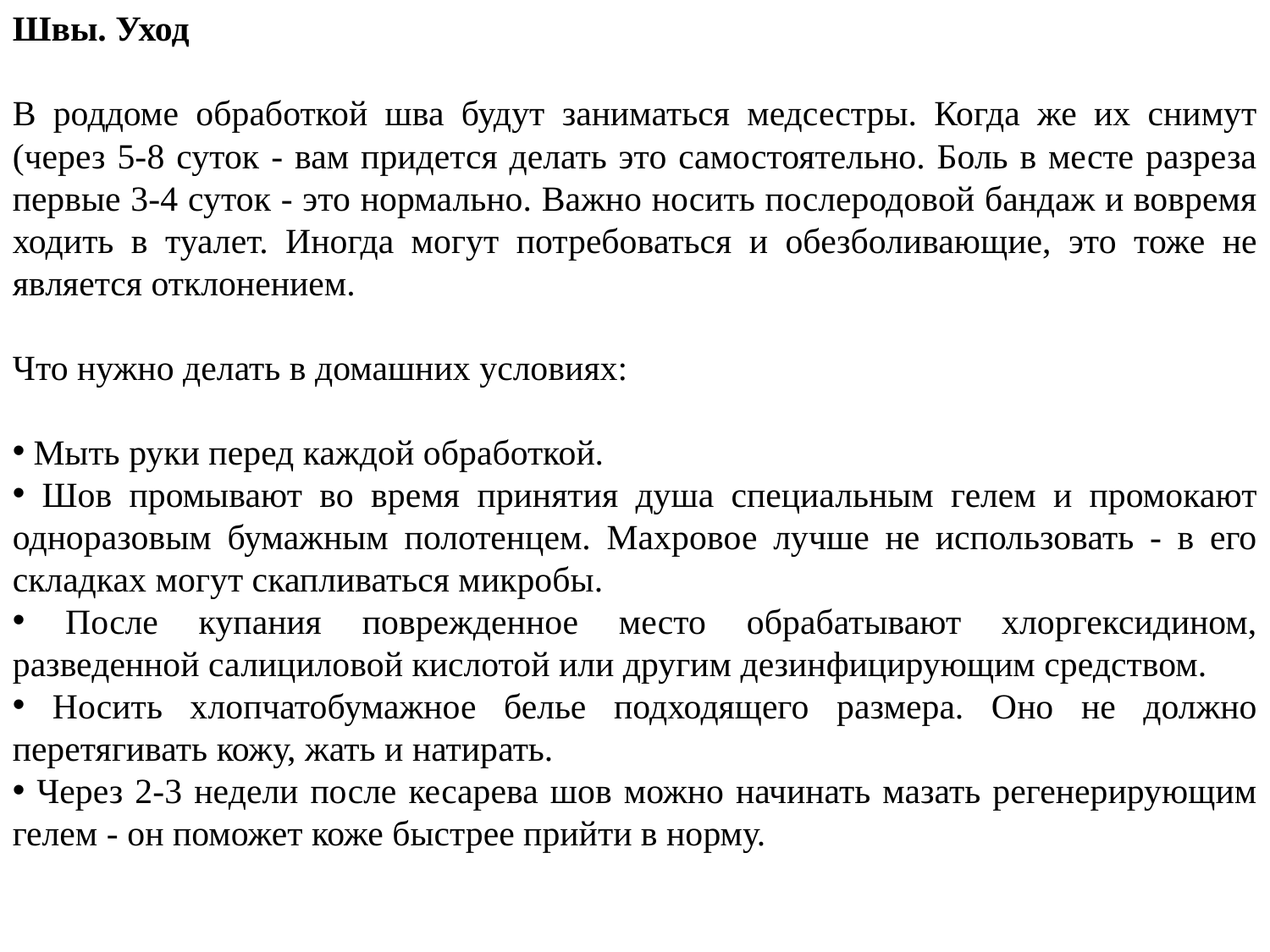

Швы. Уход

В роддоме обработкой шва будут заниматься медсестры. Когда же их снимут (через 5-8 суток - вам придется делать это самостоятельно. Боль в месте разреза первые 3-4 суток - это нормально. Важно носить послеродовой бандаж и вовремя ходить в туалет. Иногда могут потребоваться и обезболивающие, это тоже не является отклонением.

Что нужно делать в домашних условиях:

 Мыть руки перед каждой обработкой.
 Шов промывают во время принятия душа специальным гелем и промокают одноразовым бумажным полотенцем. Махровое лучше не использовать - в его складках могут скапливаться микробы.
 После купания поврежденное место обрабатывают хлоргексидином, разведенной салициловой кислотой или другим дезинфицирующим средством.
 Носить хлопчатобумажное белье подходящего размера. Оно не должно перетягивать кожу, жать и натирать.
 Через 2-3 недели после кесарева шов можно начинать мазать регенерирующим гелем - он поможет коже быстрее прийти в норму.